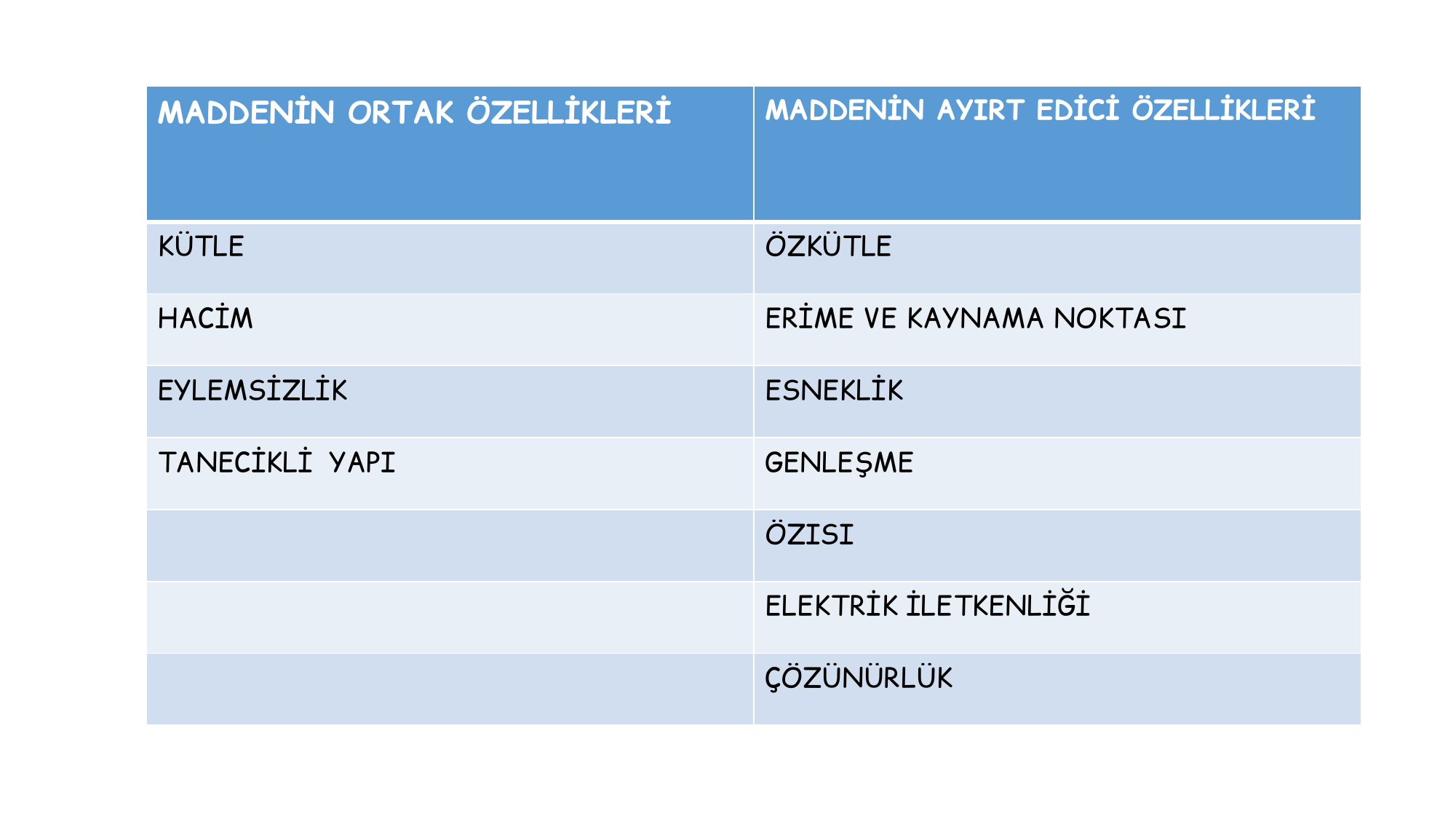

| MADDENİN ORTAK ÖZELLİKLERİ | MADDENİN AYIRT EDİCİ ÖZELLİKLERİ |
| --- | --- |
| KÜTLE | ÖZKÜTLE |
| HACİM | ERİME VE KAYNAMA NOKTASI |
| EYLEMSİZLİK | ESNEKLİK |
| TANECİKLİ YAPI | GENLEŞME |
|  | ÖZISI |
|  | ELEKTRİK İLETKENLİĞİ |
|  | ÇÖZÜNÜRLÜK |